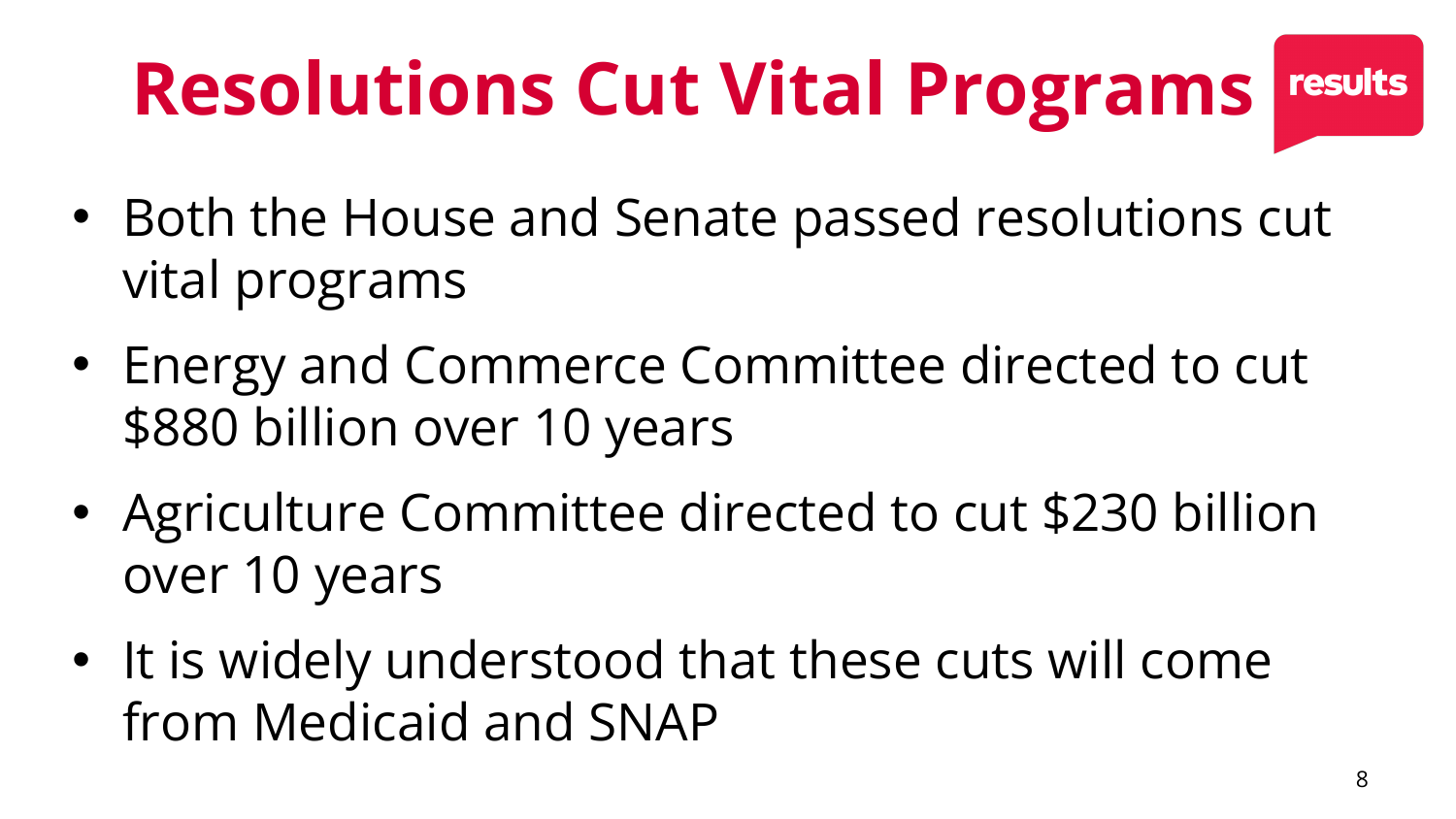

# Resolutions Cut Vital Programs
Both the House and Senate passed resolutions cut vital programs
Energy and Commerce Committee directed to cut $880 billion over 10 years
Agriculture Committee directed to cut $230 billion over 10 years
It is widely understood that these cuts will come from Medicaid and SNAP
8